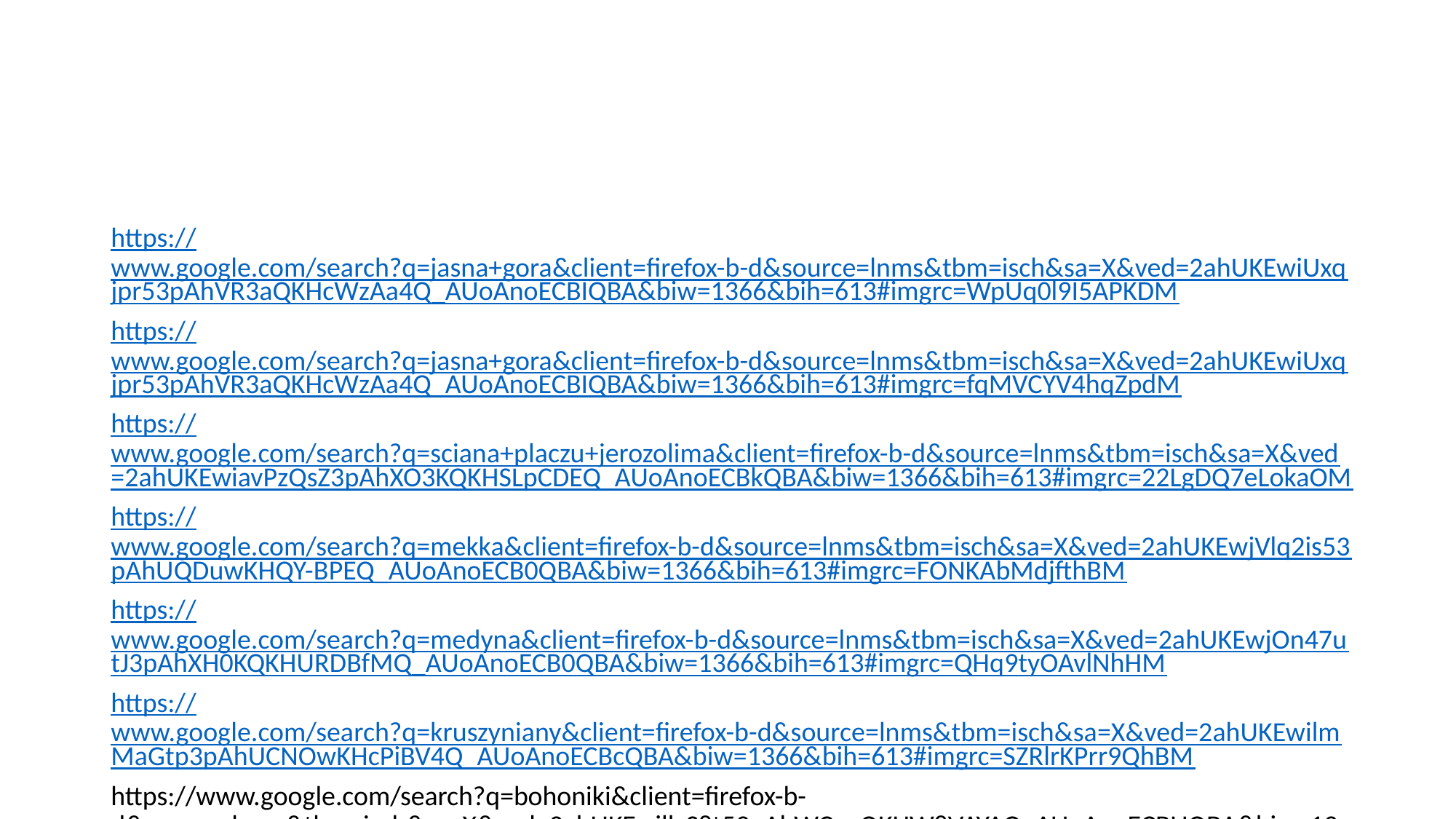

#
https://www.google.com/search?q=jasna+gora&client=firefox-b-d&source=lnms&tbm=isch&sa=X&ved=2ahUKEwiUxqjpr53pAhVR3aQKHcWzAa4Q_AUoAnoECBIQBA&biw=1366&bih=613#imgrc=WpUq0l9I5APKDM
https://www.google.com/search?q=jasna+gora&client=firefox-b-d&source=lnms&tbm=isch&sa=X&ved=2ahUKEwiUxqjpr53pAhVR3aQKHcWzAa4Q_AUoAnoECBIQBA&biw=1366&bih=613#imgrc=fqMVCYV4hqZpdM
https://www.google.com/search?q=sciana+placzu+jerozolima&client=firefox-b-d&source=lnms&tbm=isch&sa=X&ved=2ahUKEwiavPzQsZ3pAhXO3KQKHSLpCDEQ_AUoAnoECBkQBA&biw=1366&bih=613#imgrc=22LgDQ7eLokaOM
https://www.google.com/search?q=mekka&client=firefox-b-d&source=lnms&tbm=isch&sa=X&ved=2ahUKEwjVlq2is53pAhUQDuwKHQY-BPEQ_AUoAnoECB0QBA&biw=1366&bih=613#imgrc=FONKAbMdjfthBM
https://www.google.com/search?q=medyna&client=firefox-b-d&source=lnms&tbm=isch&sa=X&ved=2ahUKEwjOn47utJ3pAhXH0KQKHURDBfMQ_AUoAnoECB0QBA&biw=1366&bih=613#imgrc=QHq9tyOAvlNhHM
https://www.google.com/search?q=kruszyniany&client=firefox-b-d&source=lnms&tbm=isch&sa=X&ved=2ahUKEwilmMaGtp3pAhUCNOwKHcPiBV4Q_AUoAnoECBcQBA&biw=1366&bih=613#imgrc=SZRlrKPrr9QhBM
https://www.google.com/search?q=bohoniki&client=firefox-b-d&source=lnms&tbm=isch&sa=X&ved=2ahUKEwjllcS8t53pAhWC_aQKHW8VAYAQ_AUoAnoECBUQBA&biw=1366&bih=613#imgrc=BjUMsB8nF38D3M